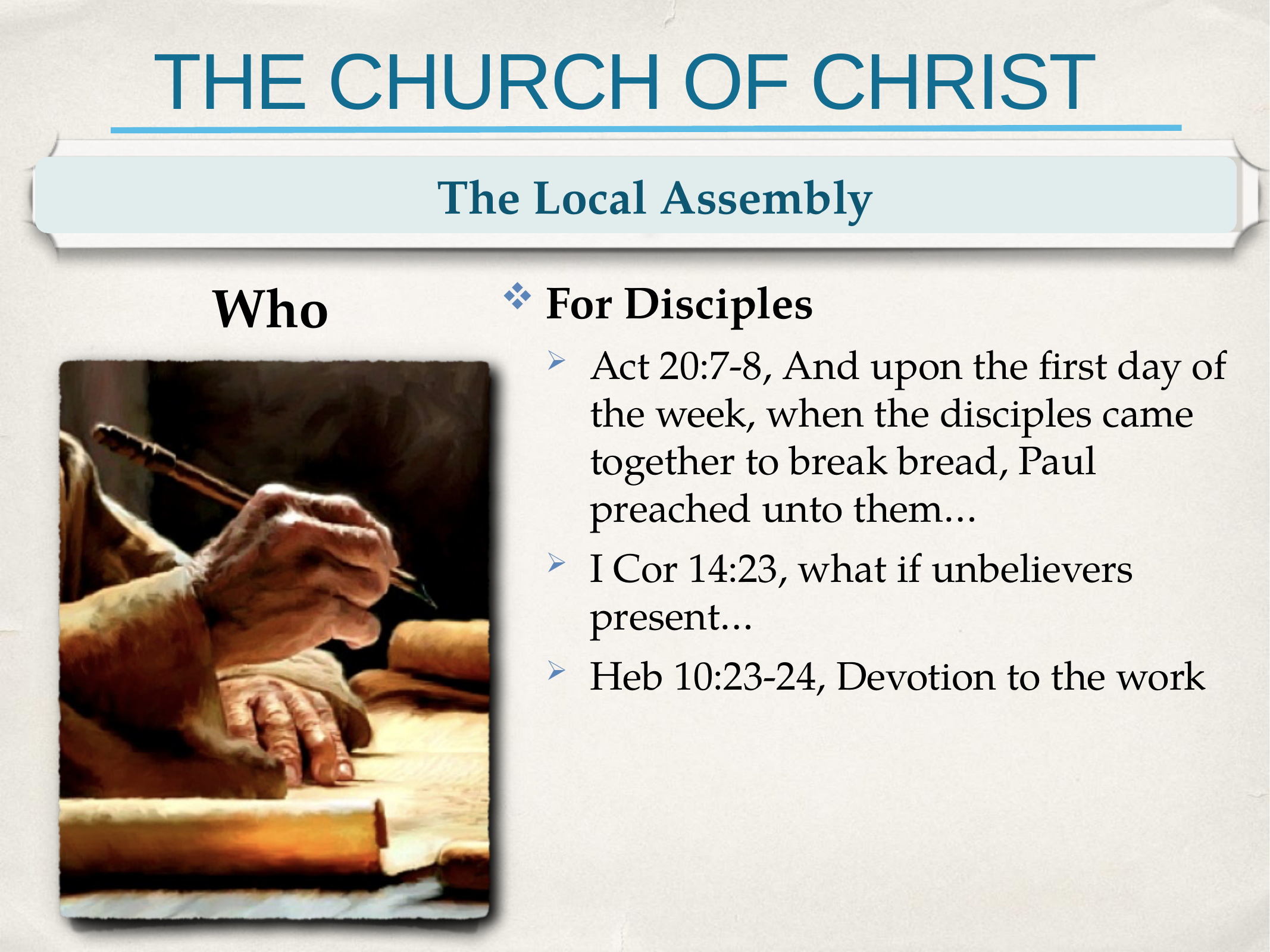

# THE CHURCH OF CHRIST
The Local Assembly
Who
For Disciples
Act 20:7-8, And upon the first day of the week, when the disciples came together to break bread, Paul preached unto them…
I Cor 14:23, what if unbelievers present…
Heb 10:23-24, Devotion to the work